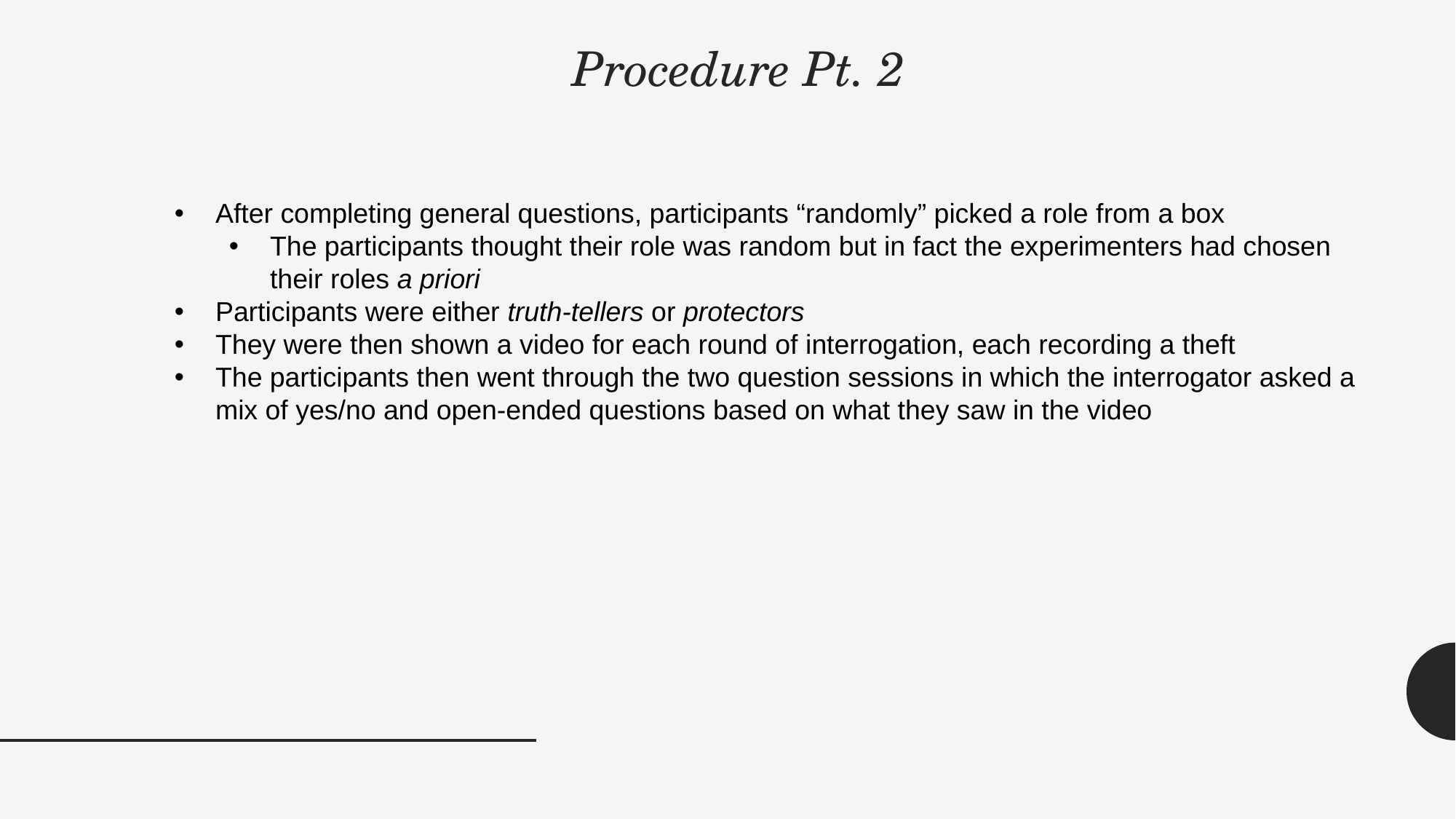

# Procedure Pt. 2
After completing general questions, participants “randomly” picked a role from a box
The participants thought their role was random but in fact the experimenters had chosen their roles a priori
Participants were either truth-tellers or protectors
They were then shown a video for each round of interrogation, each recording a theft
The participants then went through the two question sessions in which the interrogator asked a mix of yes/no and open-ended questions based on what they saw in the video